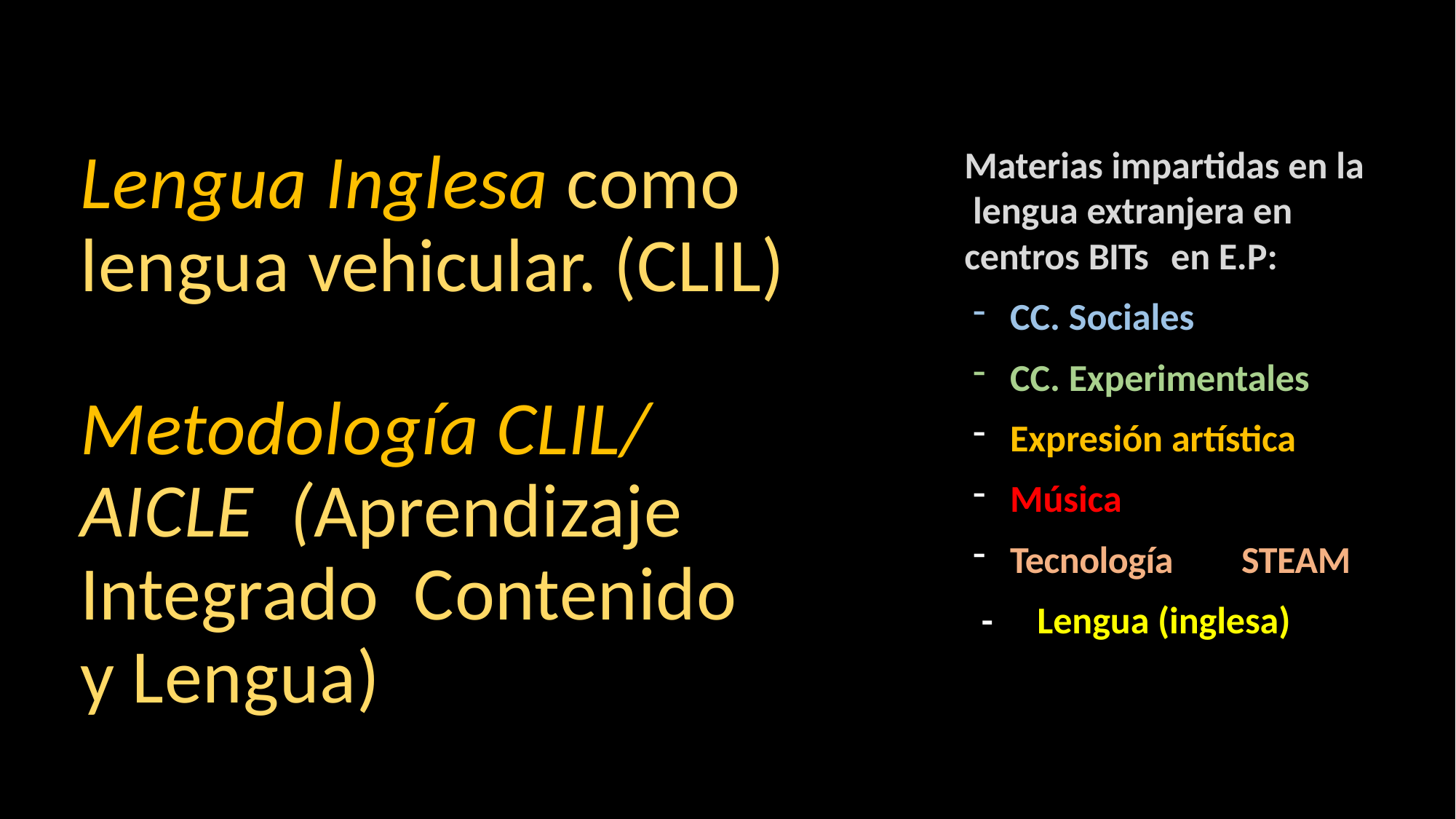

# Lengua Inglesa como  lengua vehicular. (CLIL)
Materias impartidas en la  lengua extranjera en  centros BITs	en E.P:
CC. Sociales
CC. Experimentales
Expresión artística
Música
Tecnología	STEAM
-	Lengua (inglesa)
Metodología CLIL/ AICLE  (Aprendizaje Integrado  Contenido y Lengua)